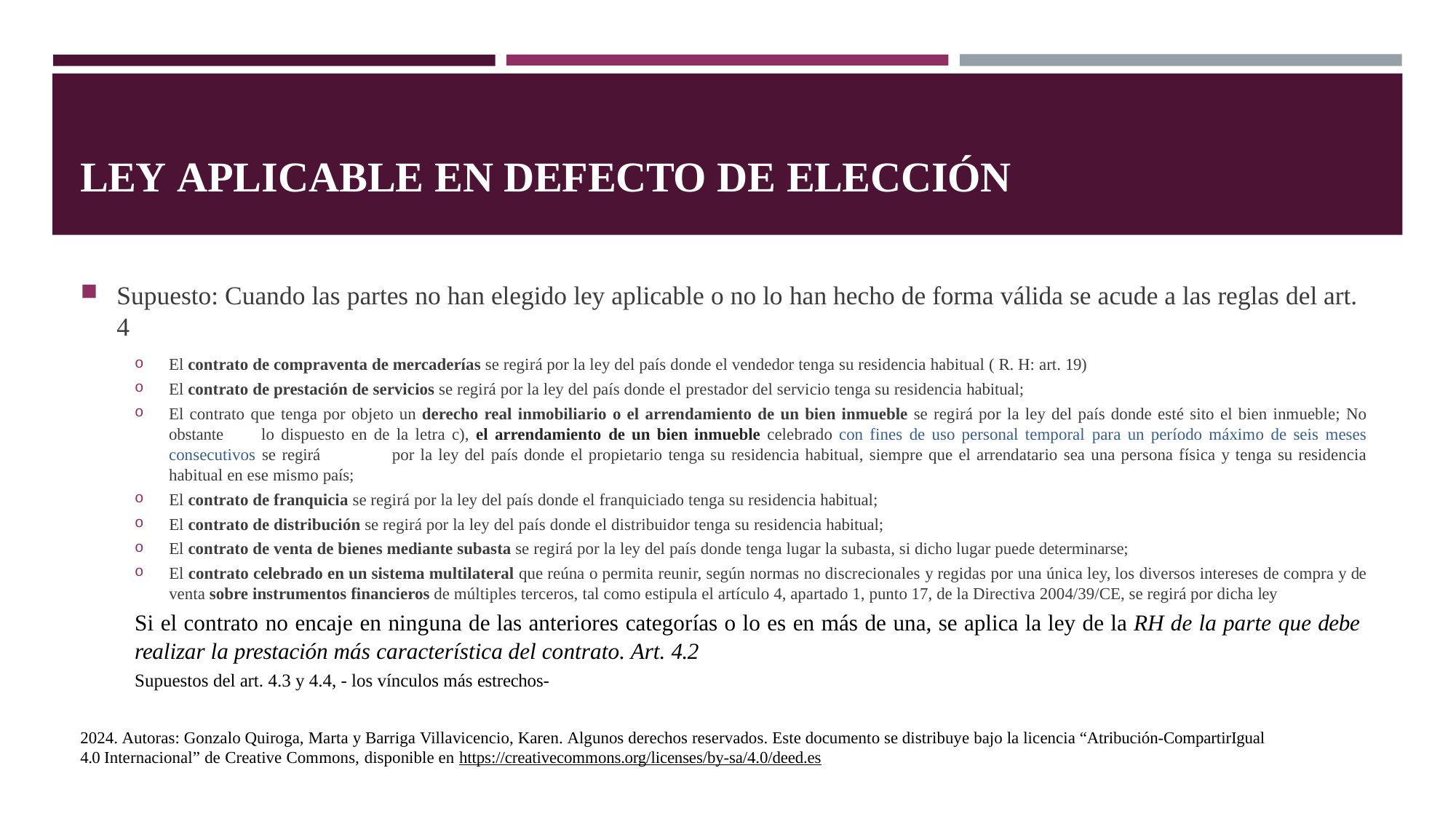

# LEY APLICABLE EN DEFECTO DE ELECCIÓN
Supuesto: Cuando las partes no han elegido ley aplicable o no lo han hecho de forma válida se acude a las reglas del art. 4
El contrato de compraventa de mercaderías se regirá por la ley del país donde el vendedor tenga su residencia habitual ( R. H: art. 19)
El contrato de prestación de servicios se regirá por la ley del país donde el prestador del servicio tenga su residencia habitual;
El contrato que tenga por objeto un derecho real inmobiliario o el arrendamiento de un bien inmueble se regirá por la ley del país donde esté sito el bien inmueble; No obstante 	lo dispuesto en de la letra c), el arrendamiento de un bien inmueble celebrado con fines de uso personal temporal para un período máximo de seis meses consecutivos se regirá 	por la ley del país donde el propietario tenga su residencia habitual, siempre que el arrendatario sea una persona física y tenga su residencia habitual en ese mismo país;
El contrato de franquicia se regirá por la ley del país donde el franquiciado tenga su residencia habitual;
El contrato de distribución se regirá por la ley del país donde el distribuidor tenga su residencia habitual;
El contrato de venta de bienes mediante subasta se regirá por la ley del país donde tenga lugar la subasta, si dicho lugar puede determinarse;
El contrato celebrado en un sistema multilateral que reúna o permita reunir, según normas no discrecionales y regidas por una única ley, los diversos intereses de compra y de venta sobre instrumentos financieros de múltiples terceros, tal como estipula el artículo 4, apartado 1, punto 17, de la Directiva 2004/39/CE, se regirá por dicha ley
Si el contrato no encaje en ninguna de las anteriores categorías o lo es en más de una, se aplica la ley de la RH de la parte que debe realizar la prestación más característica del contrato. Art. 4.2
Supuestos del art. 4.3 y 4.4, - los vínculos más estrechos-
2024. Autoras: Gonzalo Quiroga, Marta y Barriga Villavicencio, Karen. Algunos derechos reservados. Este documento se distribuye bajo la licencia “Atribución-CompartirIgual 4.0 Internacional” de Creative Commons, disponible en https://creativecommons.org/licenses/by-sa/4.0/deed.es